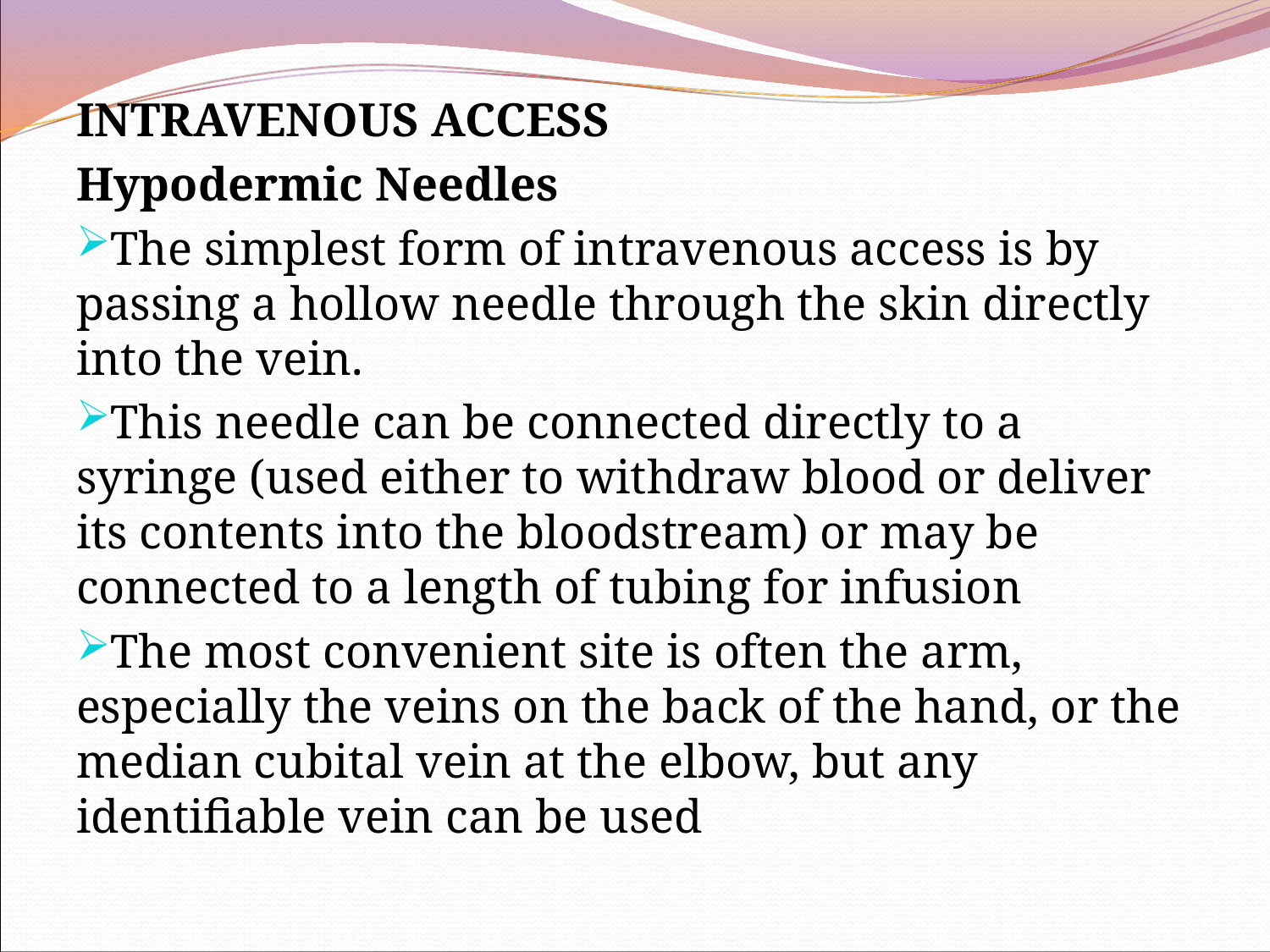

INTRAVENOUS ACCESS
Hypodermic Needles
The simplest form of intravenous access is by passing a hollow needle through the skin directly into the vein.
This needle can be connected directly to a syringe (used either to withdraw blood or deliver its contents into the bloodstream) or may be connected to a length of tubing for infusion
The most convenient site is often the arm, especially the veins on the back of the hand, or the median cubital vein at the elbow, but any identifiable vein can be used